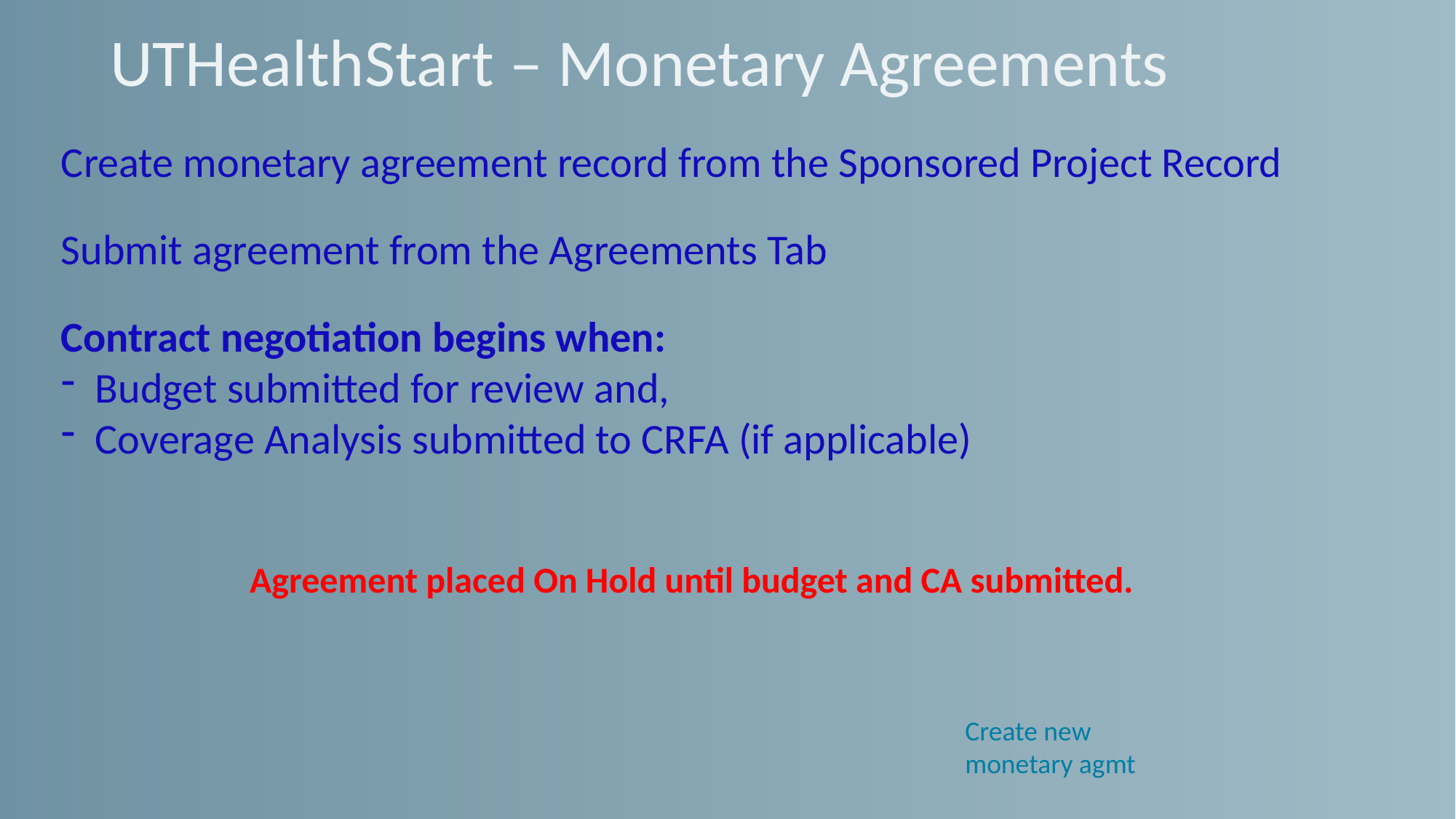

# UTHealthStart – Monetary Agreements
Create monetary agreement record from the Sponsored Project Record

Submit agreement from the Agreements Tab

Contract negotiation begins when:
Budget submitted for review and,
Coverage Analysis submitted to CRFA (if applicable)

Agreement placed On Hold until budget and CA submitted.
Create new monetary agmt